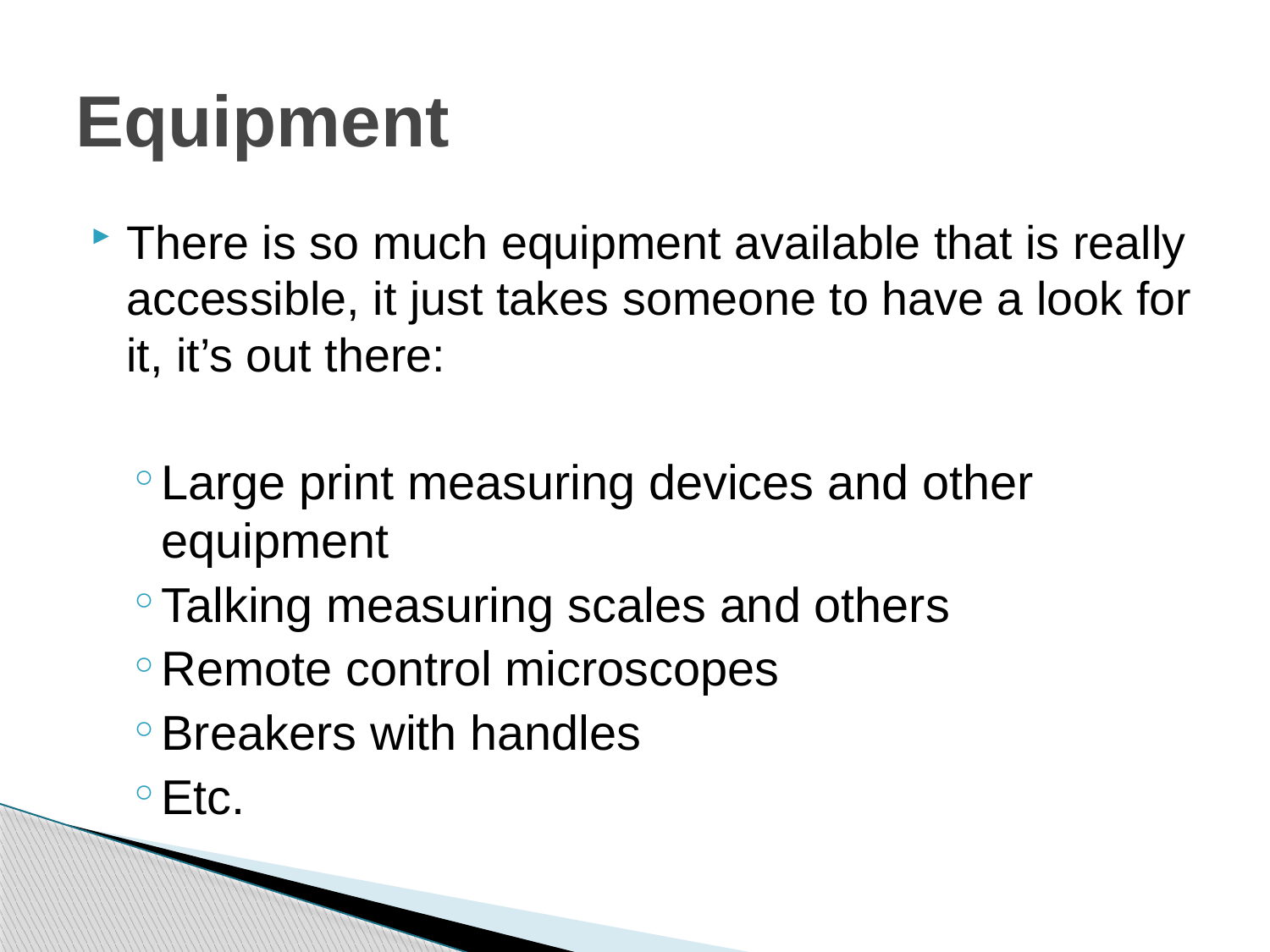

# Equipment
There is so much equipment available that is really accessible, it just takes someone to have a look for it, it’s out there:

Large print measuring devices and other equipment
Talking measuring scales and others
Remote control microscopes
Breakers with handles
Etc.